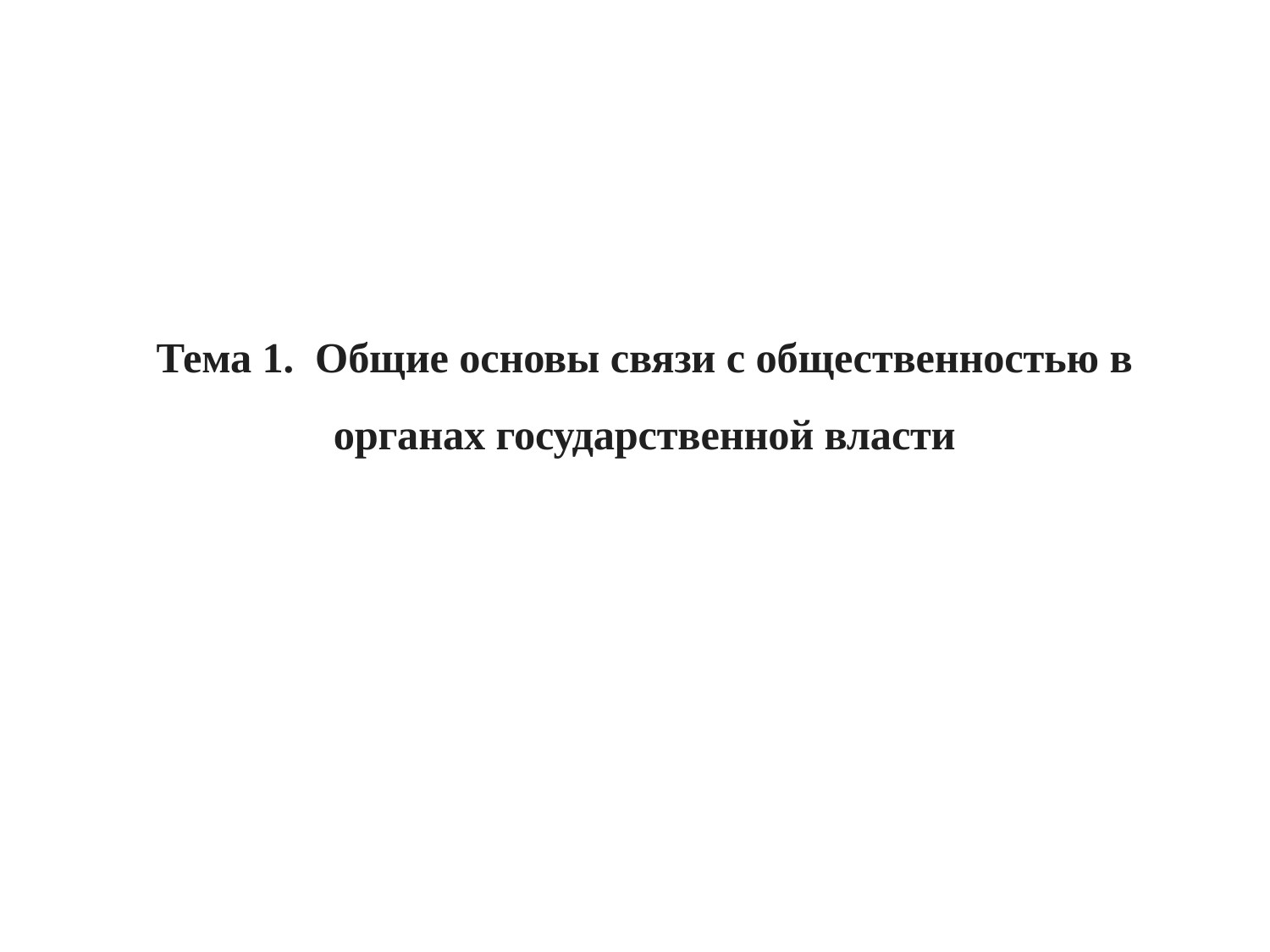

# Тема 1.  Общие основы связи с общественностью в органах государственной власти